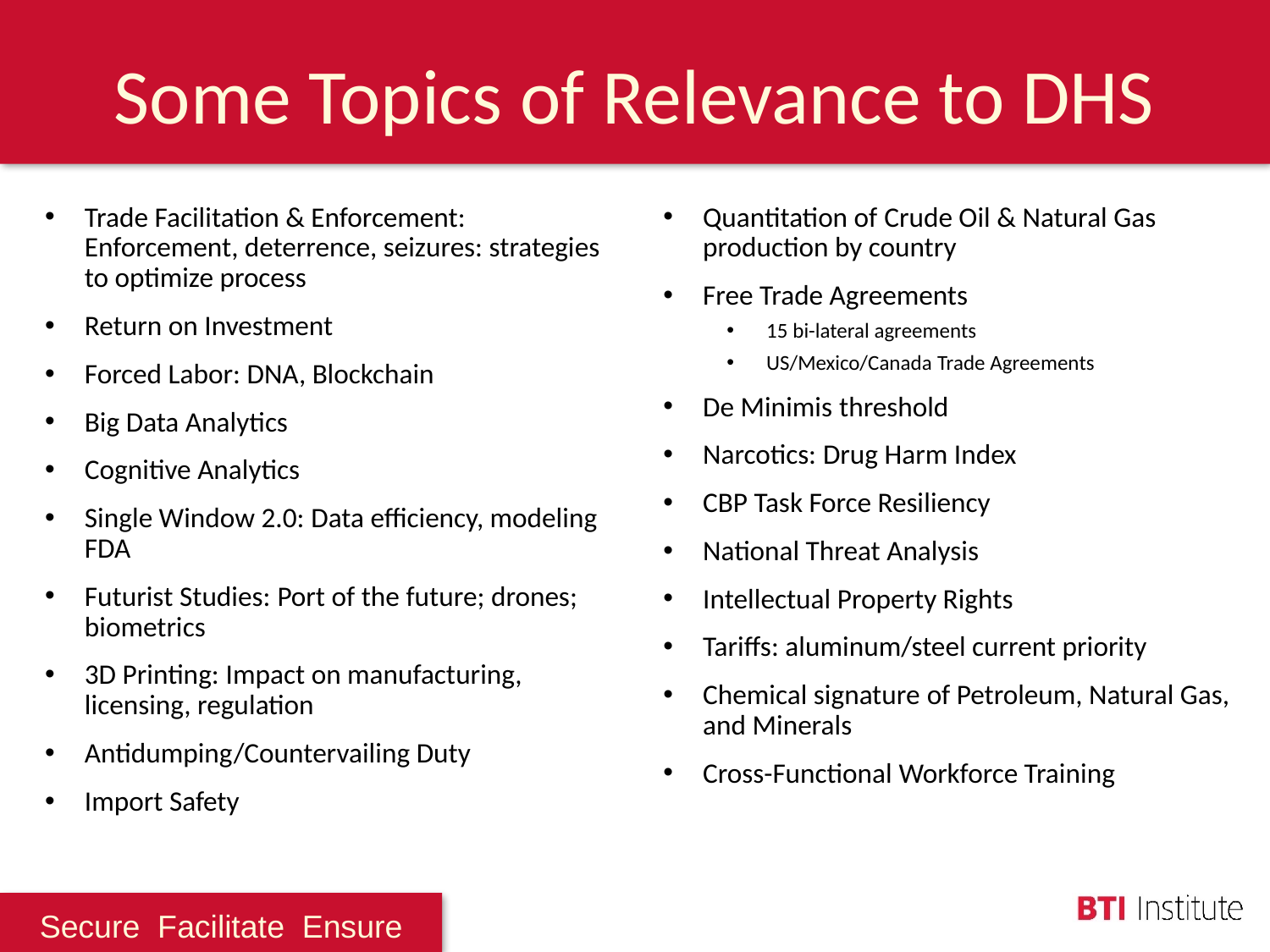

# Some Topics of Relevance to DHS
Quantitation of Crude Oil & Natural Gas production by country
Free Trade Agreements
15 bi-lateral agreements
US/Mexico/Canada Trade Agreements
De Minimis threshold
Narcotics: Drug Harm Index
CBP Task Force Resiliency
National Threat Analysis
Intellectual Property Rights
Tariffs: aluminum/steel current priority
Chemical signature of Petroleum, Natural Gas, and Minerals
Cross-Functional Workforce Training

Trade Facilitation & Enforcement:
Enforcement, deterrence, seizures: strategies to optimize process
Return on Investment
Forced Labor: DNA, Blockchain
Big Data Analytics
Cognitive Analytics
Single Window 2.0: Data efficiency, modeling FDA
Futurist Studies: Port of the future; drones; biometrics
3D Printing: Impact on manufacturing, licensing, regulation
Antidumping/Countervailing Duty
Import Safety